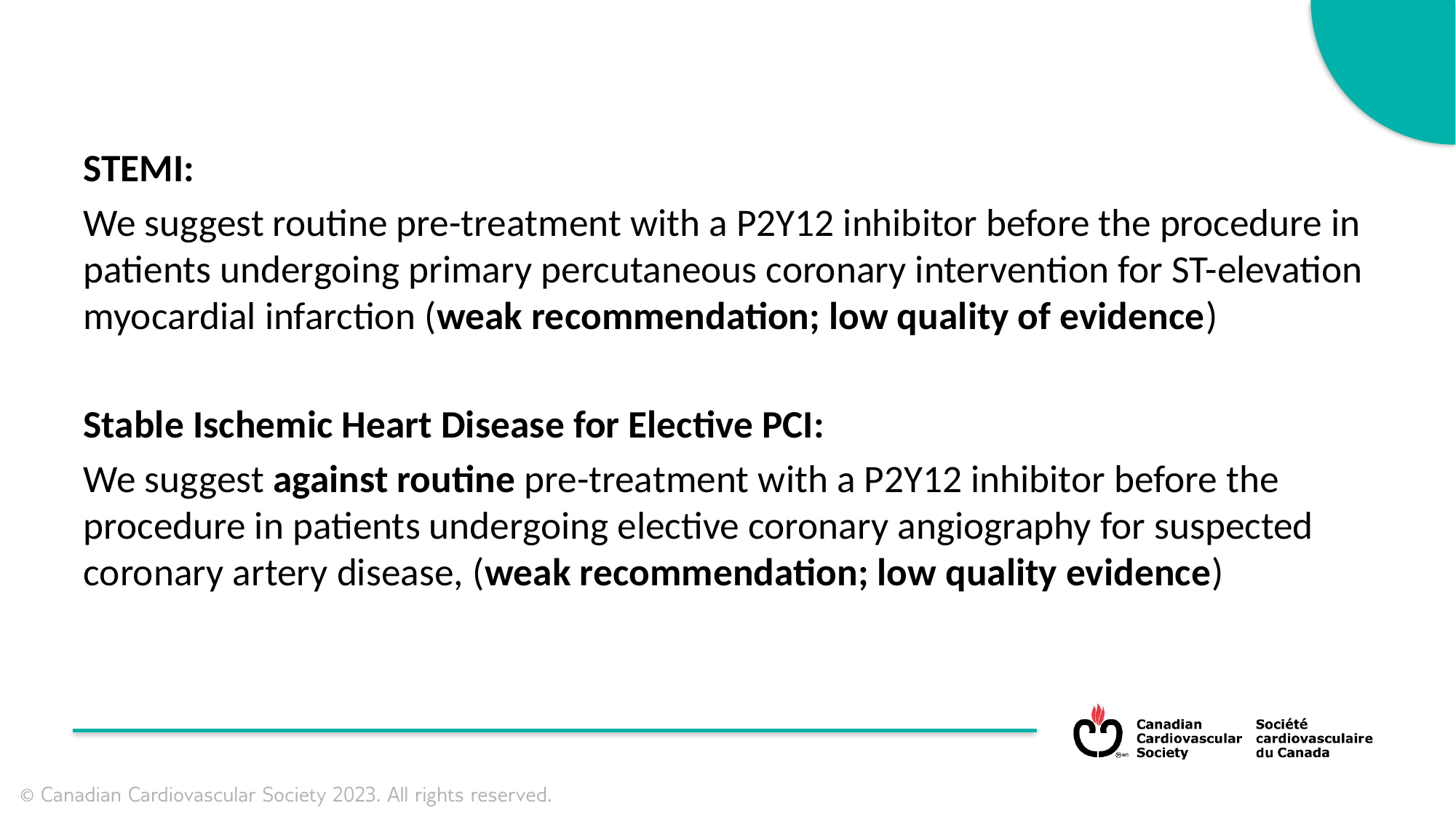

STEMI:
We suggest routine pre-treatment with a P2Y12 inhibitor before the procedure in patients undergoing primary percutaneous coronary intervention for ST-elevation myocardial infarction (weak recommendation; low quality of evidence)

Stable Ischemic Heart Disease for Elective PCI:
We suggest against routine pre-treatment with a P2Y12 inhibitor before the procedure in patients undergoing elective coronary angiography for suspected coronary artery disease, (weak recommendation; low quality evidence)

© Canadian Cardiovascular Society 2023. All rights reserved.